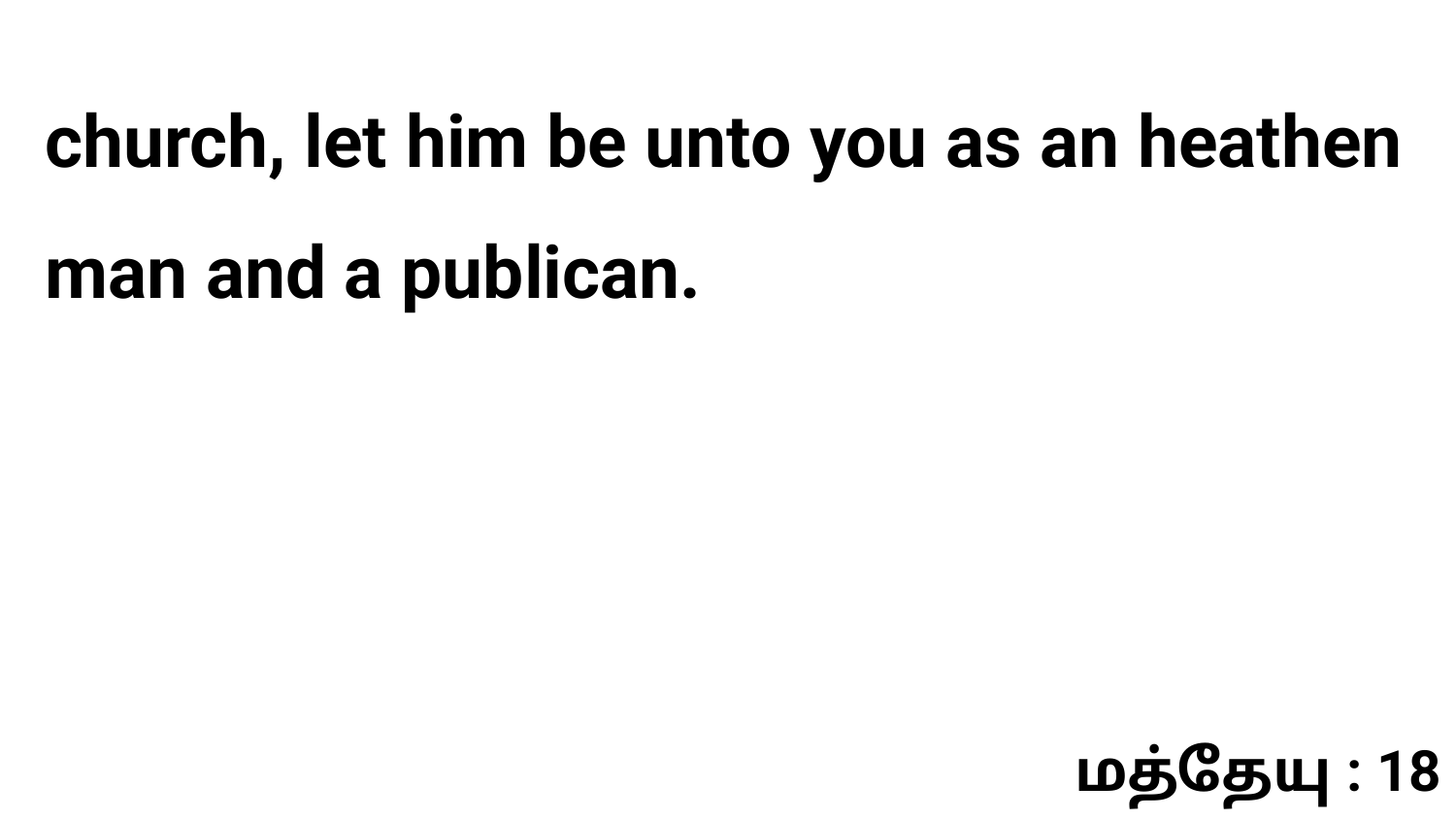

church, let him be unto you as an heathen man and a publican.
மத்தேயு : 18